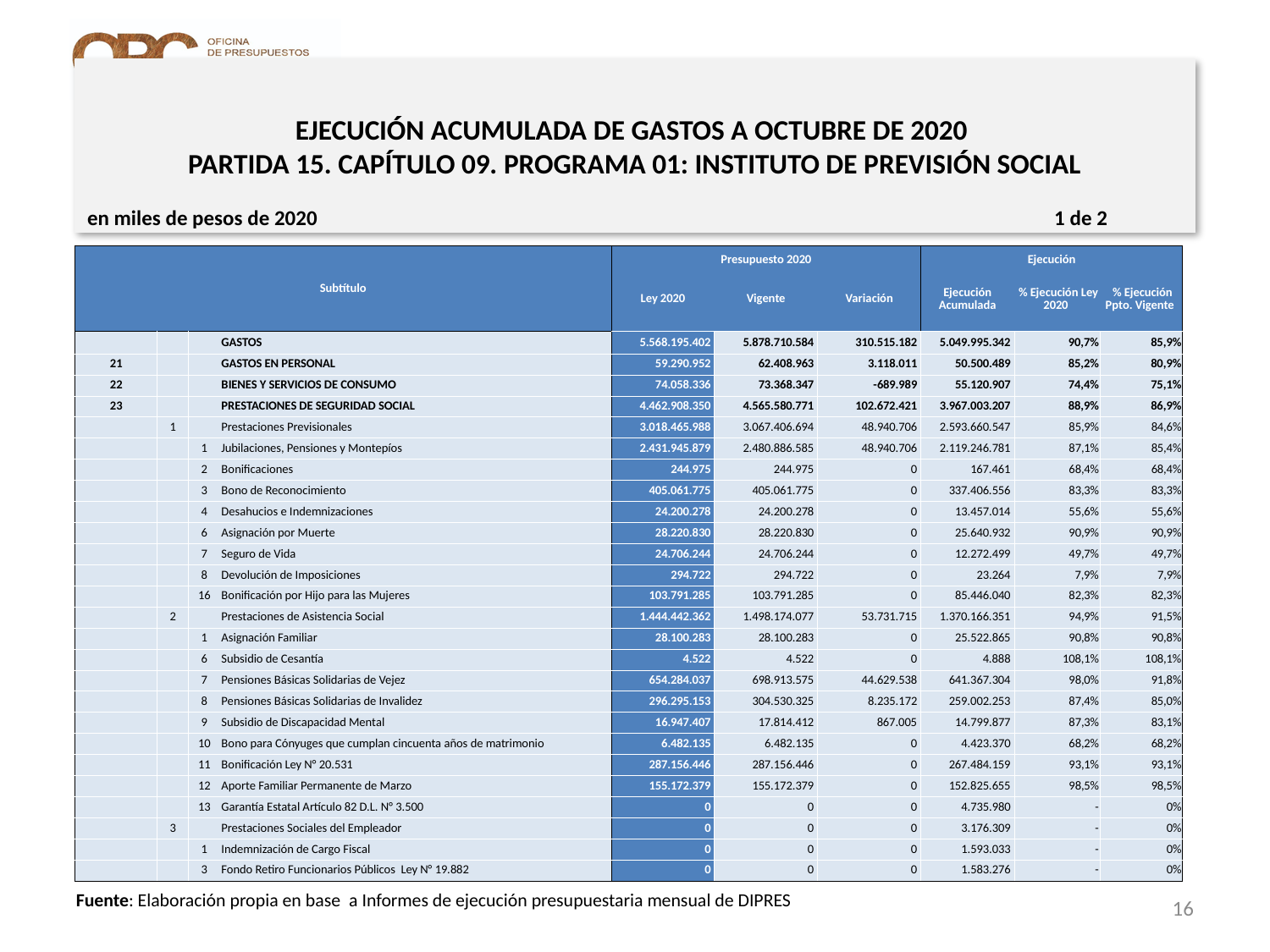

# EJECUCIÓN ACUMULADA DE GASTOS A OCTUBRE DE 2020 PARTIDA 15. CAPÍTULO 09. PROGRAMA 01: INSTITUTO DE PREVISIÓN SOCIAL
en miles de pesos de 2020                                                                                                                                                        1 de 2
| Subtítulo |  |  |  | Presupuesto 2020 |  |  | Ejecución |  |  |
| --- | --- | --- | --- | --- | --- | --- | --- | --- | --- |
|  |  |  |  | Ley 2020 | Vigente | Variación | Ejecución Acumulada | % Ejecución Ley 2020 | % Ejecución Ppto. Vigente |
|  |  |  | GASTOS | 5.568.195.402 | 5.878.710.584 | 310.515.182 | 5.049.995.342 | 90,7% | 85,9% |
| 21 |  |  | GASTOS EN PERSONAL | 59.290.952 | 62.408.963 | 3.118.011 | 50.500.489 | 85,2% | 80,9% |
| 22 |  |  | BIENES Y SERVICIOS DE CONSUMO | 74.058.336 | 73.368.347 | -689.989 | 55.120.907 | 74,4% | 75,1% |
| 23 |  |  | PRESTACIONES DE SEGURIDAD SOCIAL | 4.462.908.350 | 4.565.580.771 | 102.672.421 | 3.967.003.207 | 88,9% | 86,9% |
|  | 1 |  | Prestaciones Previsionales | 3.018.465.988 | 3.067.406.694 | 48.940.706 | 2.593.660.547 | 85,9% | 84,6% |
|  |  | 1 | Jubilaciones, Pensiones y Montepíos | 2.431.945.879 | 2.480.886.585 | 48.940.706 | 2.119.246.781 | 87,1% | 85,4% |
|  |  | 2 | Bonificaciones | 244.975 | 244.975 | 0 | 167.461 | 68,4% | 68,4% |
|  |  | 3 | Bono de Reconocimiento | 405.061.775 | 405.061.775 | 0 | 337.406.556 | 83,3% | 83,3% |
|  |  | 4 | Desahucios e Indemnizaciones | 24.200.278 | 24.200.278 | 0 | 13.457.014 | 55,6% | 55,6% |
|  |  | 6 | Asignación por Muerte | 28.220.830 | 28.220.830 | 0 | 25.640.932 | 90,9% | 90,9% |
|  |  | 7 | Seguro de Vida | 24.706.244 | 24.706.244 | 0 | 12.272.499 | 49,7% | 49,7% |
|  |  | 8 | Devolución de Imposiciones | 294.722 | 294.722 | 0 | 23.264 | 7,9% | 7,9% |
|  |  | 16 | Bonificación por Hijo para las Mujeres | 103.791.285 | 103.791.285 | 0 | 85.446.040 | 82,3% | 82,3% |
|  | 2 |  | Prestaciones de Asistencia Social | 1.444.442.362 | 1.498.174.077 | 53.731.715 | 1.370.166.351 | 94,9% | 91,5% |
|  |  | 1 | Asignación Familiar | 28.100.283 | 28.100.283 | 0 | 25.522.865 | 90,8% | 90,8% |
|  |  | 6 | Subsidio de Cesantía | 4.522 | 4.522 | 0 | 4.888 | 108,1% | 108,1% |
|  |  | 7 | Pensiones Básicas Solidarias de Vejez | 654.284.037 | 698.913.575 | 44.629.538 | 641.367.304 | 98,0% | 91,8% |
|  |  | 8 | Pensiones Básicas Solidarias de Invalidez | 296.295.153 | 304.530.325 | 8.235.172 | 259.002.253 | 87,4% | 85,0% |
|  |  | 9 | Subsidio de Discapacidad Mental | 16.947.407 | 17.814.412 | 867.005 | 14.799.877 | 87,3% | 83,1% |
|  |  | 10 | Bono para Cónyuges que cumplan cincuenta años de matrimonio | 6.482.135 | 6.482.135 | 0 | 4.423.370 | 68,2% | 68,2% |
|  |  | 11 | Bonificación Ley N° 20.531 | 287.156.446 | 287.156.446 | 0 | 267.484.159 | 93,1% | 93,1% |
|  |  | 12 | Aporte Familiar Permanente de Marzo | 155.172.379 | 155.172.379 | 0 | 152.825.655 | 98,5% | 98,5% |
|  |  | 13 | Garantía Estatal Artículo 82 D.L. N° 3.500 | 0 | 0 | 0 | 4.735.980 | - | 0% |
|  | 3 |  | Prestaciones Sociales del Empleador | 0 | 0 | 0 | 3.176.309 | - | 0% |
|  |  | 1 | Indemnización de Cargo Fiscal | 0 | 0 | 0 | 1.593.033 | - | 0% |
|  |  | 3 | Fondo Retiro Funcionarios Públicos Ley N° 19.882 | 0 | 0 | 0 | 1.583.276 | - | 0% |
16